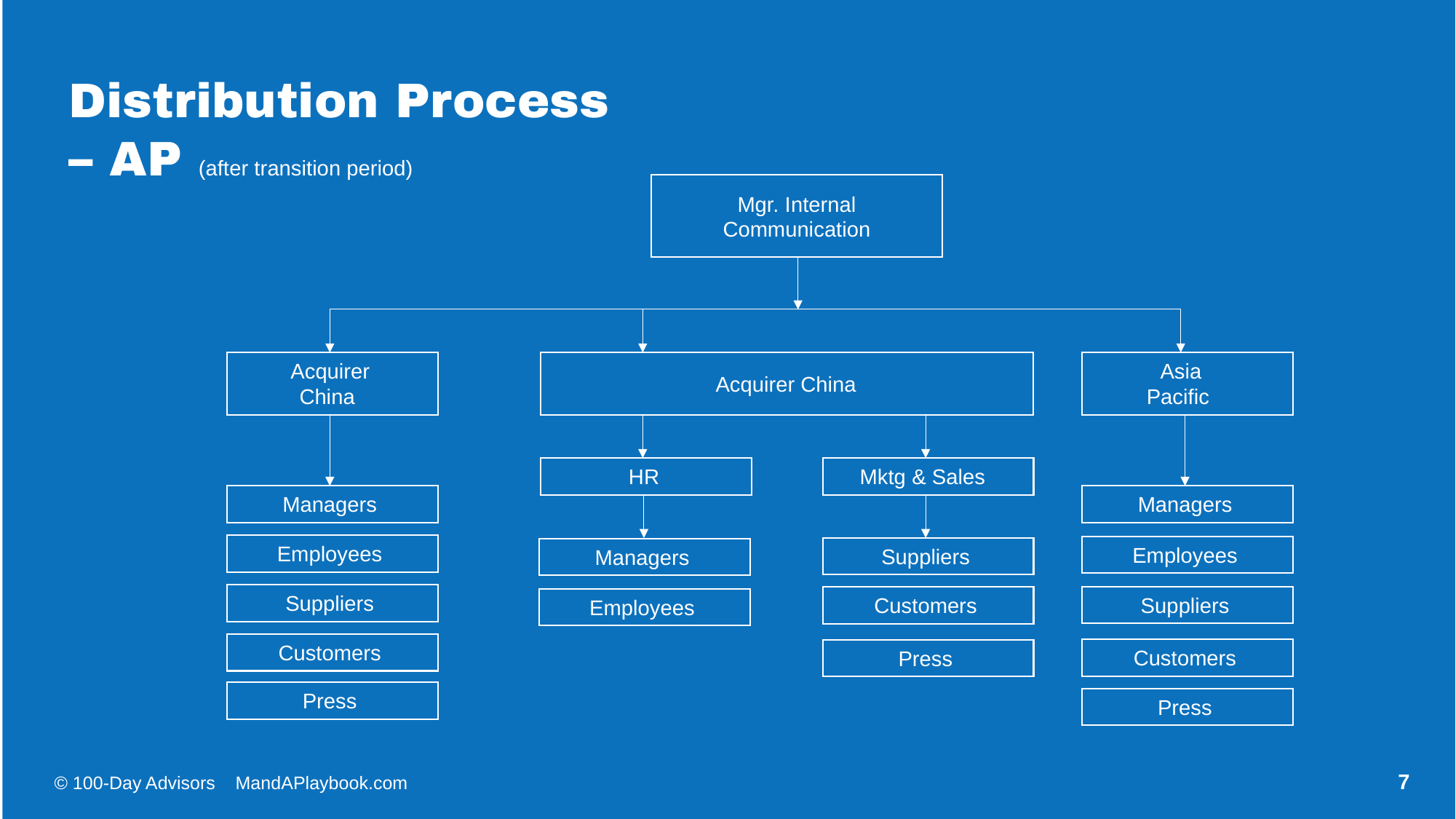

Distribution Process – AP (after transition period)

Mgr. Internal Communication

Acquirer China

Asia Pacific
Acquirer China
HR
Mktg & Sales

Managers
Managers

Employees

Employees

Suppliers

Managers

Suppliers

Suppliers

Customers

Employees

Customers

Customers

Press

Press

Press

7
© 100-Day Advisors    MandAPlaybook.com